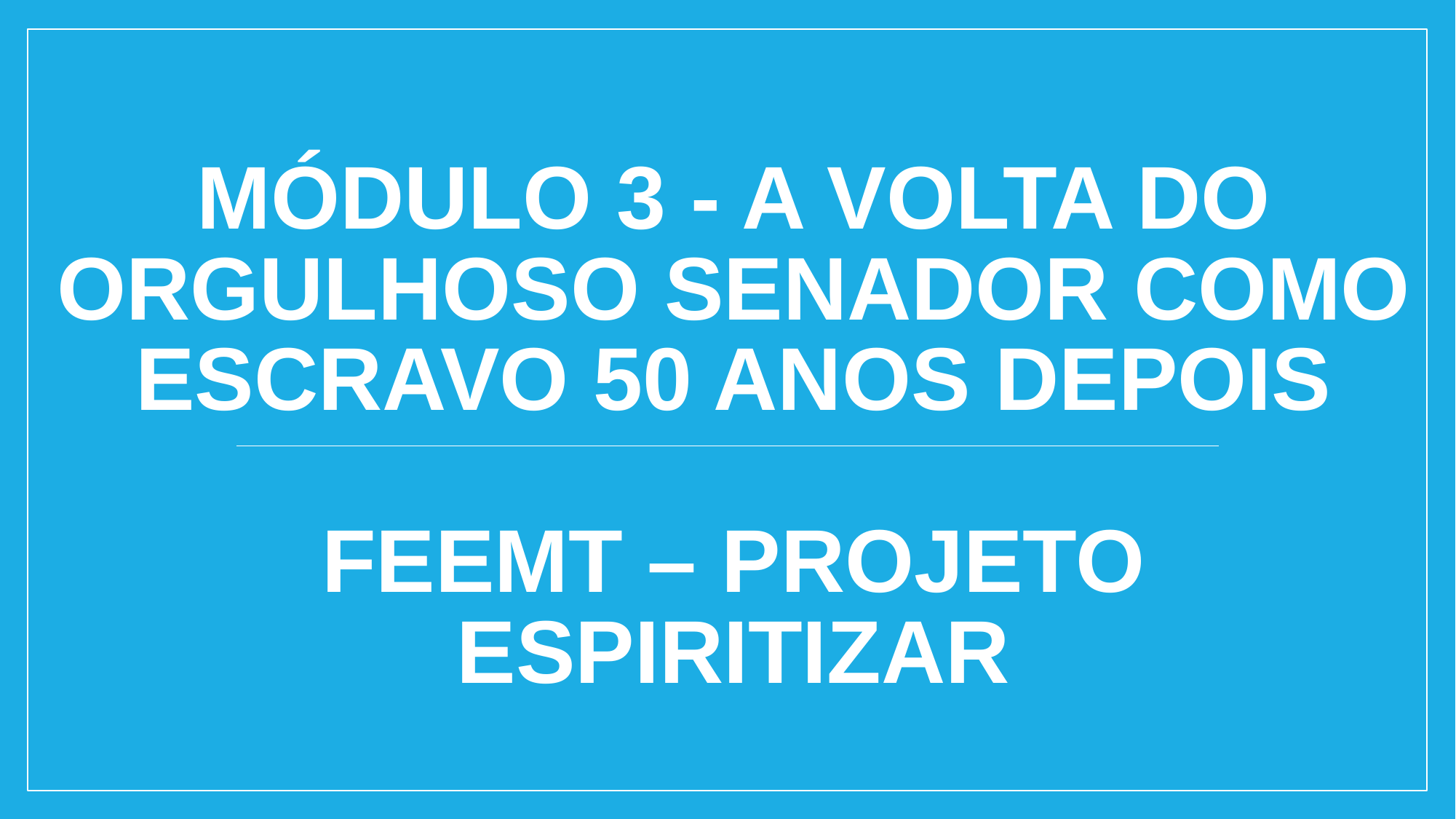

# MÓDULO 3 - A VOLTA DO ORGULHOSO SENADOR COMO ESCRAVO 50 ANOS DEPOIS FEEMT – PROJETO ESPIRITIZAR